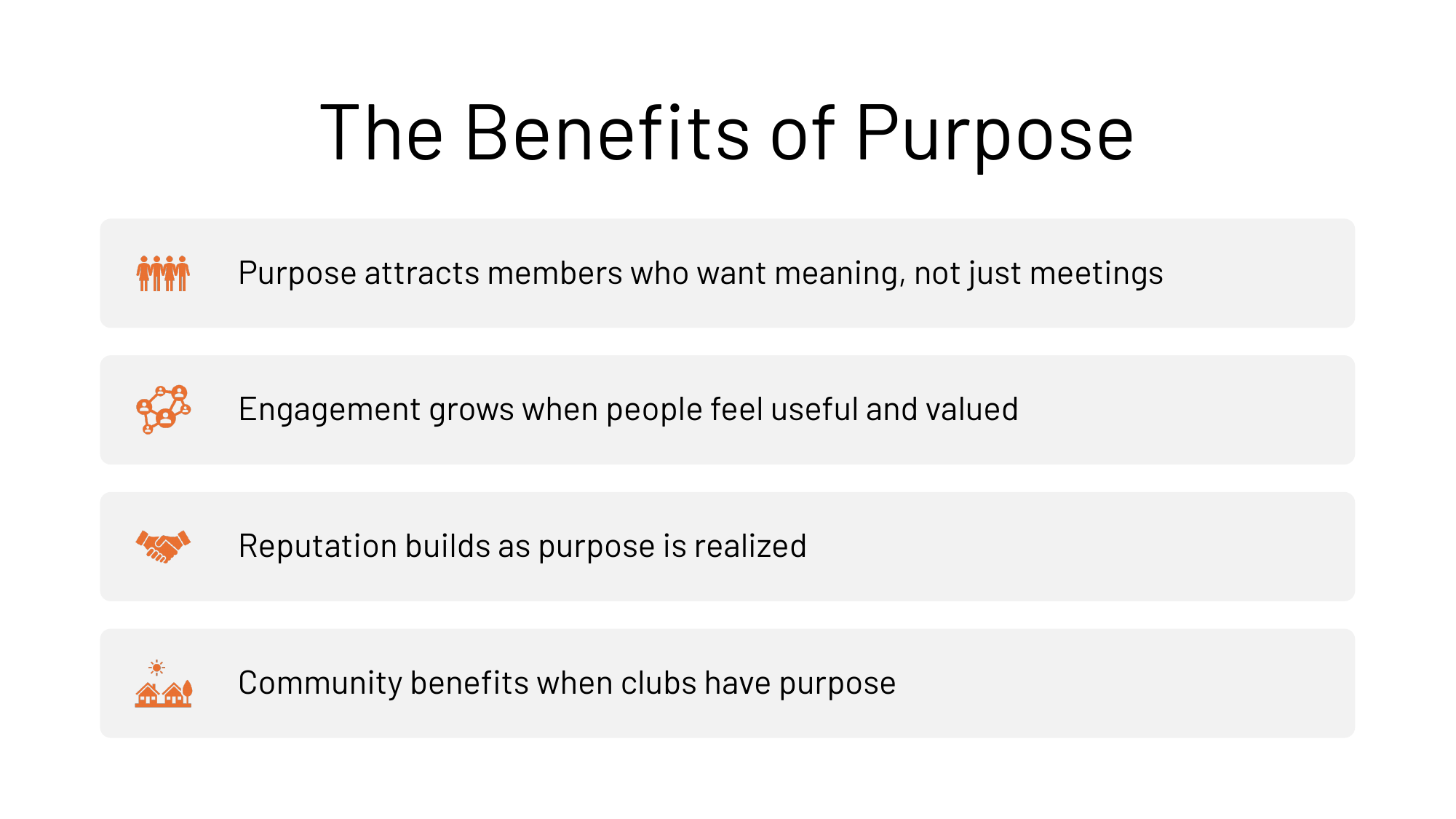

# The Benefits of Purpose
Purpose attracts members who want meaning, not just meetings
Engagement grows when people feel useful and valued
Reputation builds as purpose is realized
Community benefits when clubs have purpose